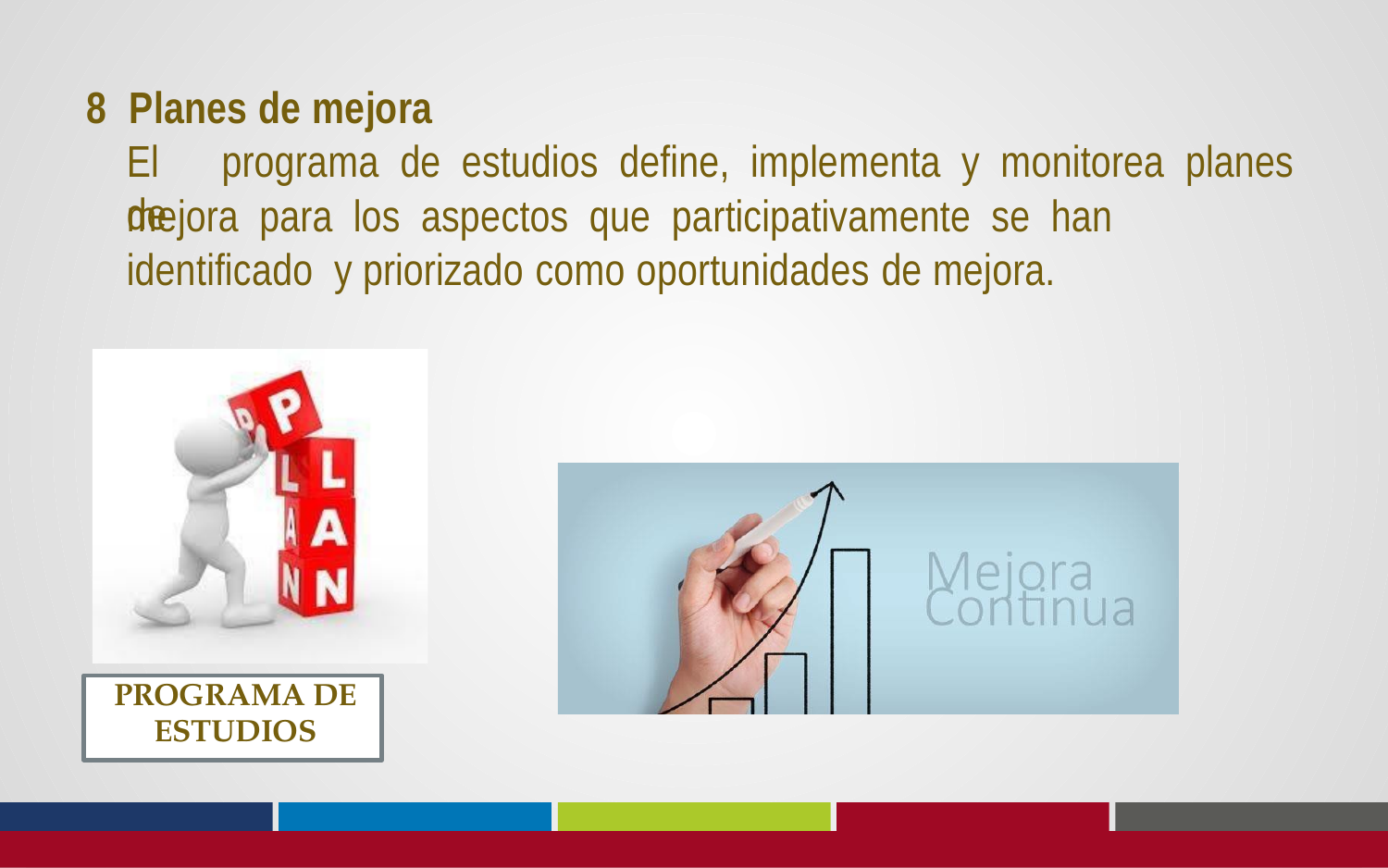

8	Planes de mejora
El	programa	de	estudios	define,	implementa	y	monitorea	planes	de
mejora  para  los  aspectos  que  participativamente  se  han  identificado  y priorizado como oportunidades de mejora.

PROGRAMA DE ESTUDIOS